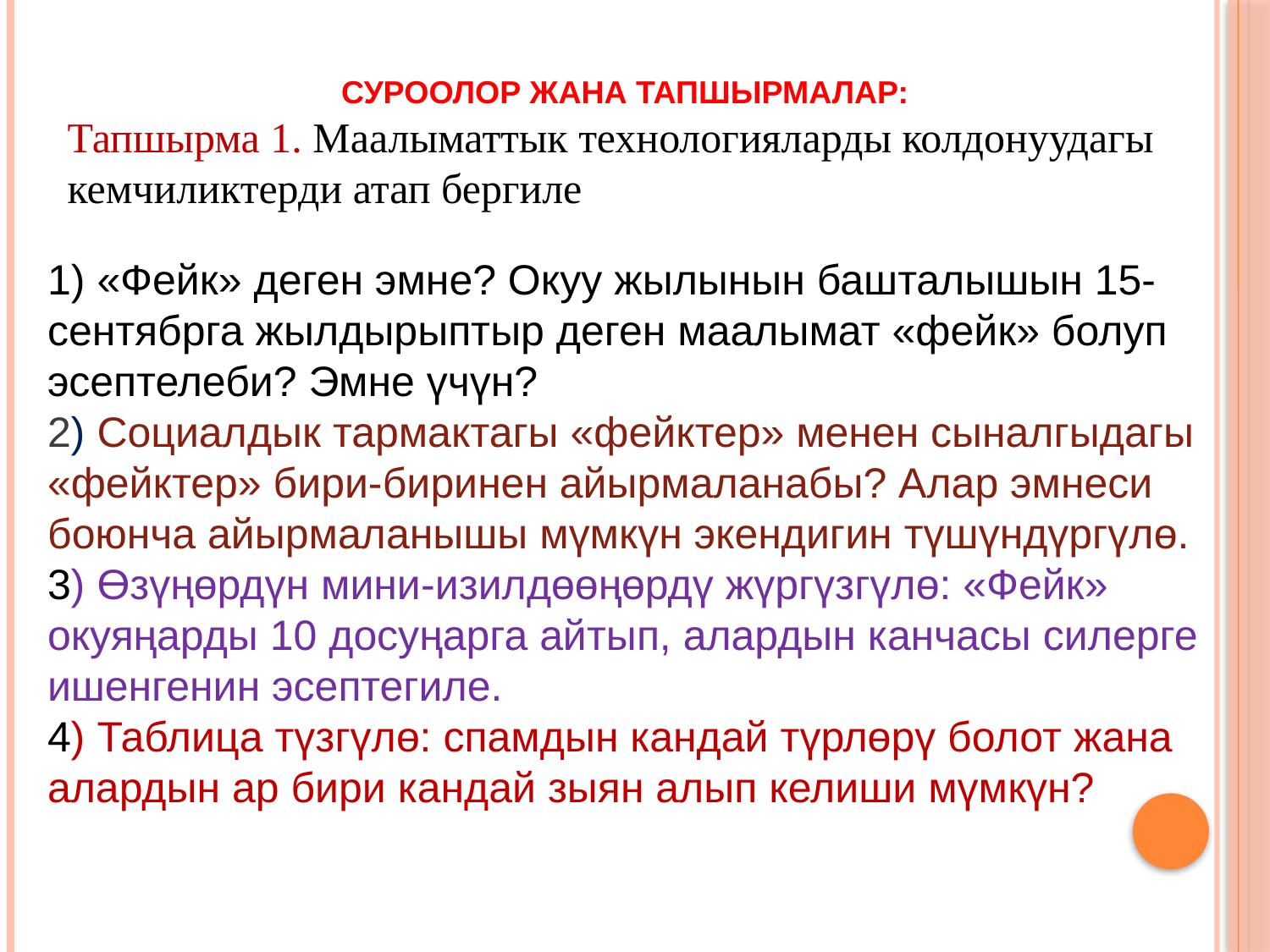

СУРООЛОР ЖАНА ТАПШЫРМАЛАР:
Тапшырма 1. Маалыматтык технологияларды колдонуудагы кемчиликтерди атап бергиле
1) «Фейк» деген эмне? Окуу жылынын башталышын 15-сентябрга жылдырыптыр деген маалымат «фейк» болуп эсептелеби? Эмне үчүн?
2) Социалдык тармактагы «фейктер» менен сыналгыдагы «фейктер» бири-биринен айырмаланабы? Алар эмнеси боюнча айырмаланышы мүмкүн экендигин түшүндүргүлө.
3) Өзүңөрдүн мини-изилдөөңөрдү жүргүзгүлө: «Фейк» окуяңарды 10 досуңарга айтып, алардын канчасы силерге ишенгенин эсептегиле.
4) Таблица түзгүлө: спамдын кандай түрлөрү болот жана алардын ар бири кандай зыян алып келиши мүмкүн?